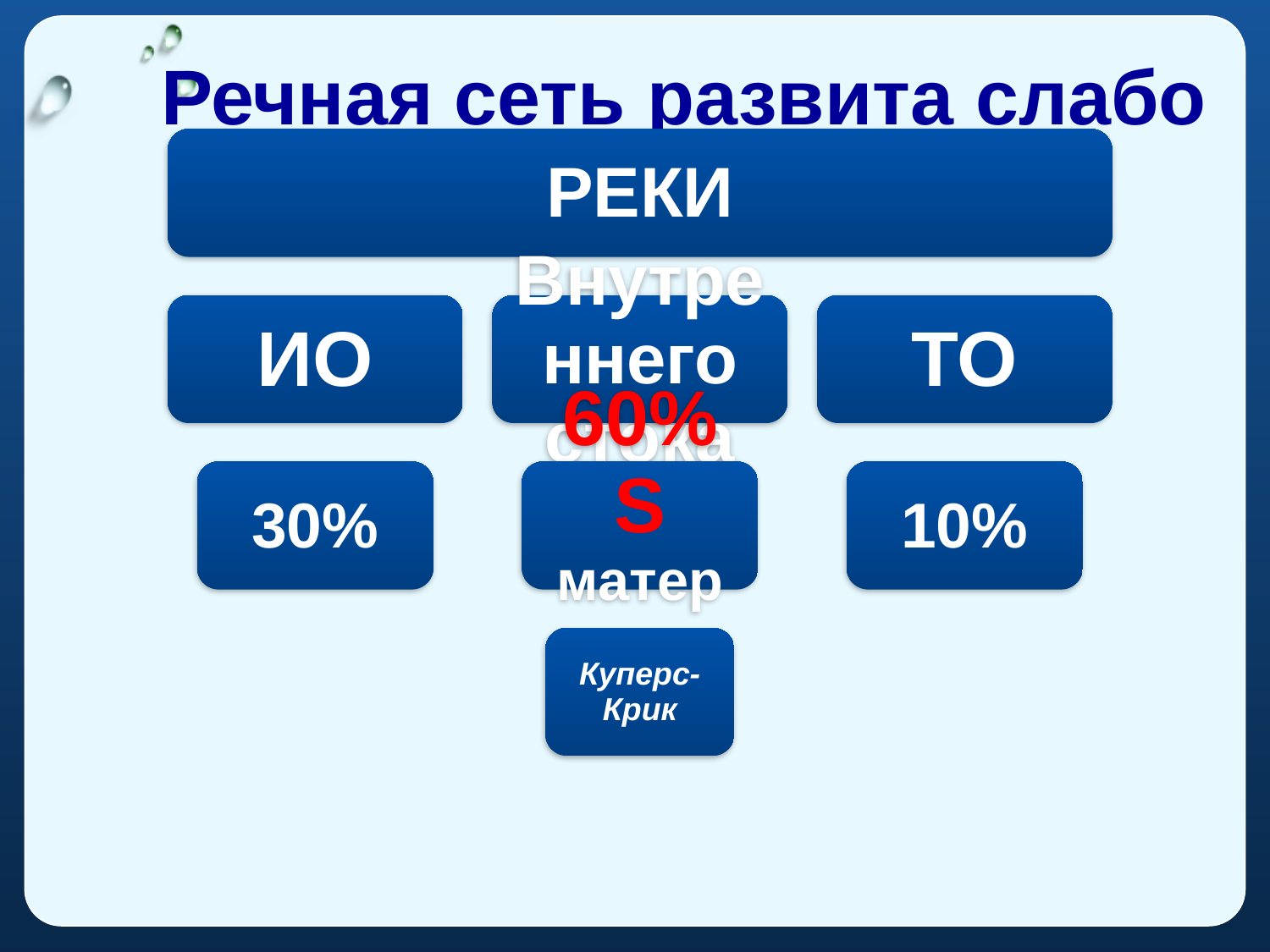

Речная сеть развита слабо
РЕКИ
ТО
ИО
Куперс-Крик
10%
30%